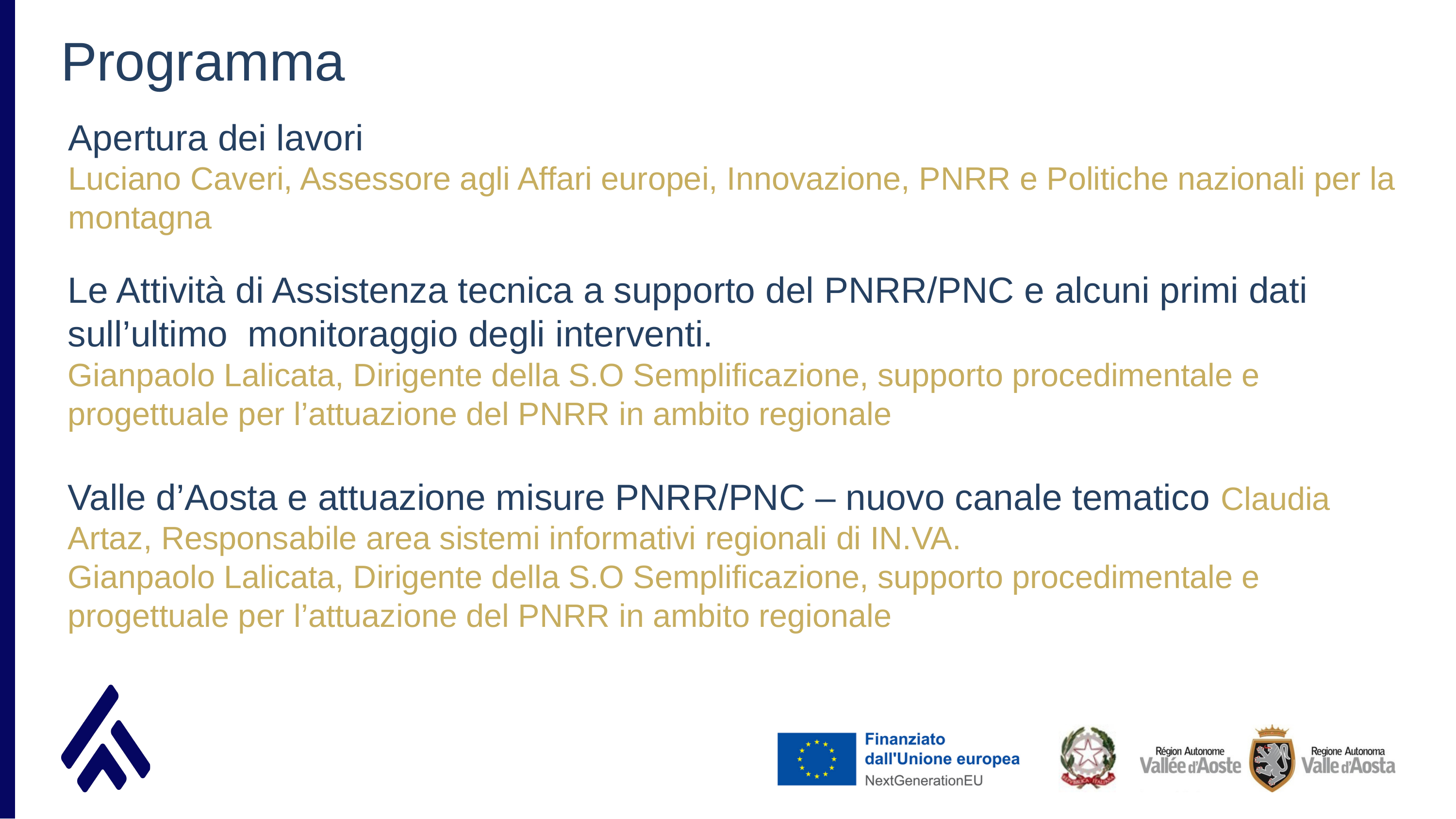

Programma
Apertura dei lavori
Luciano Caveri, Assessore agli Affari europei, Innovazione, PNRR e Politiche nazionali per la montagna
Le Attività di Assistenza tecnica a supporto del PNRR/PNC e alcuni primi dati sull’ultimo  monitoraggio degli interventi.
Gianpaolo Lalicata, Dirigente della S.O Semplificazione, supporto procedimentale e progettuale per l’attuazione del PNRR in ambito regionale
Valle d’Aosta e attuazione misure PNRR/PNC – nuovo canale tematico Claudia Artaz, Responsabile area sistemi informativi regionali di IN.VA.
Gianpaolo Lalicata, Dirigente della S.O Semplificazione, supporto procedimentale e progettuale per l’attuazione del PNRR in ambito regionale